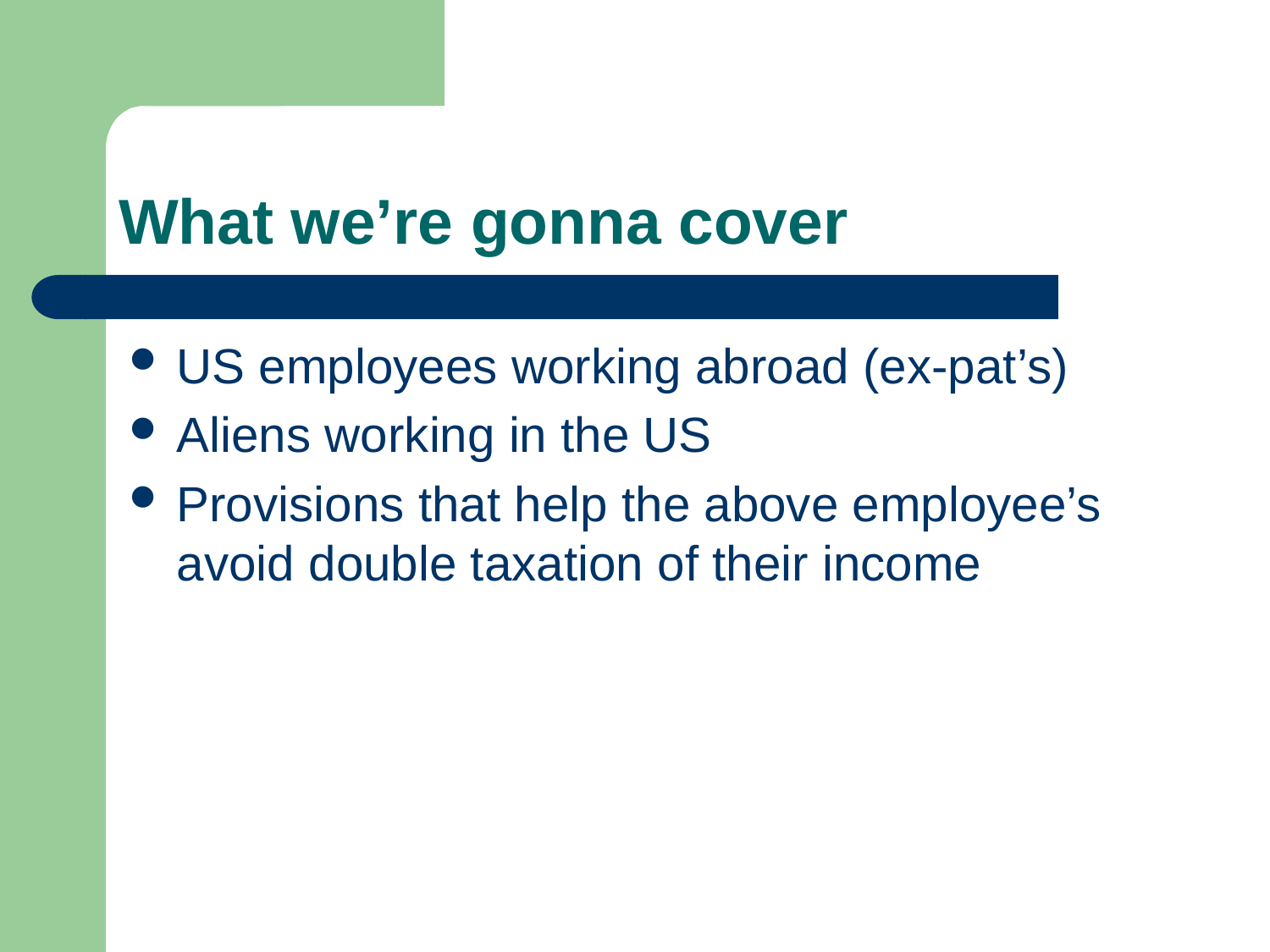

# What we’re gonna cover
US employees working abroad (ex-pat’s)
Aliens working in the US
Provisions that help the above employee’s avoid double taxation of their income